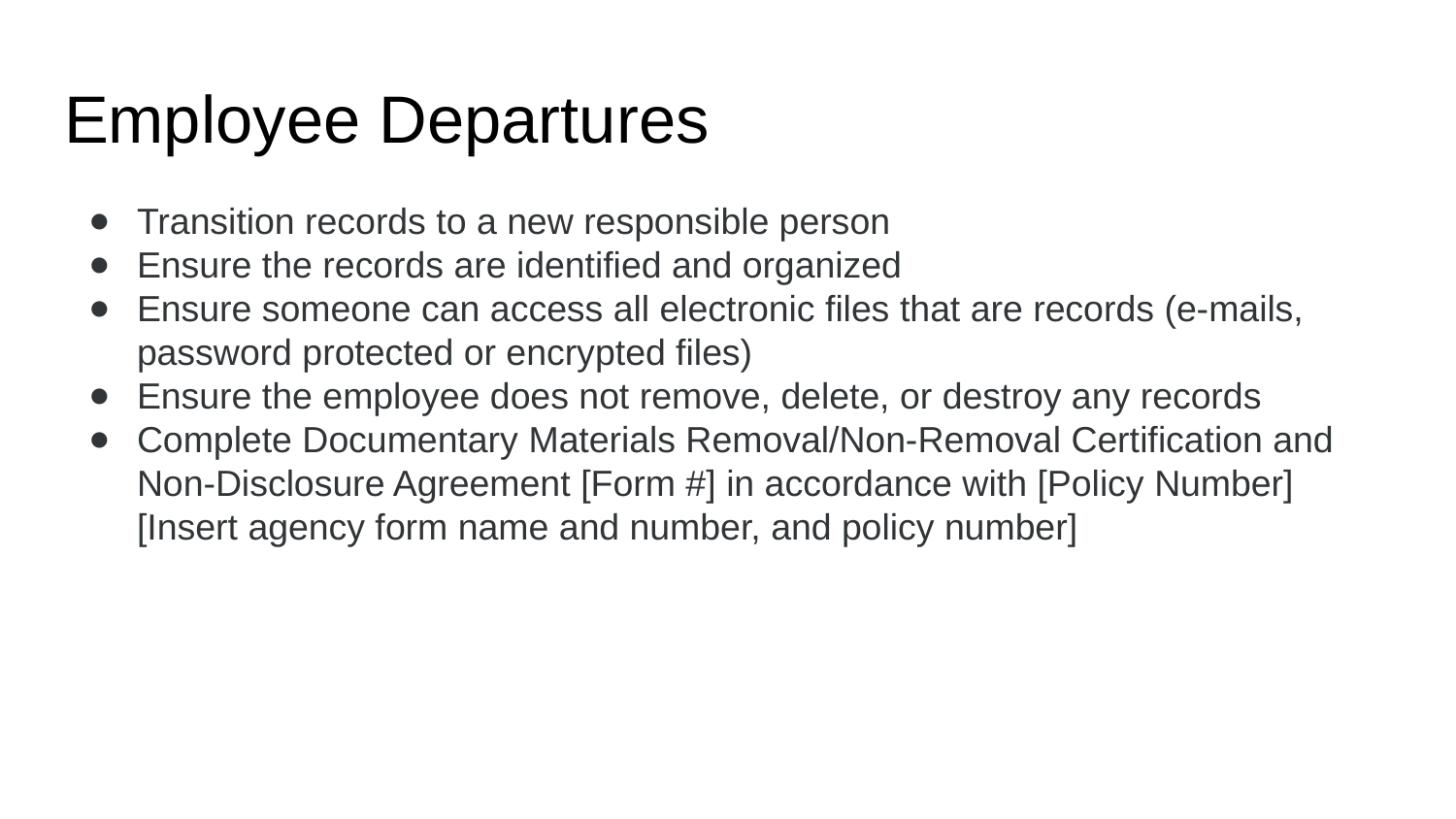

# Employee Departures
Transition records to a new responsible person
Ensure the records are identified and organized
Ensure someone can access all electronic files that are records (e-mails, password protected or encrypted files)
Ensure the employee does not remove, delete, or destroy any records
Complete Documentary Materials Removal/Non-Removal Certification and Non-Disclosure Agreement [Form #] in accordance with [Policy Number] [Insert agency form name and number, and policy number]